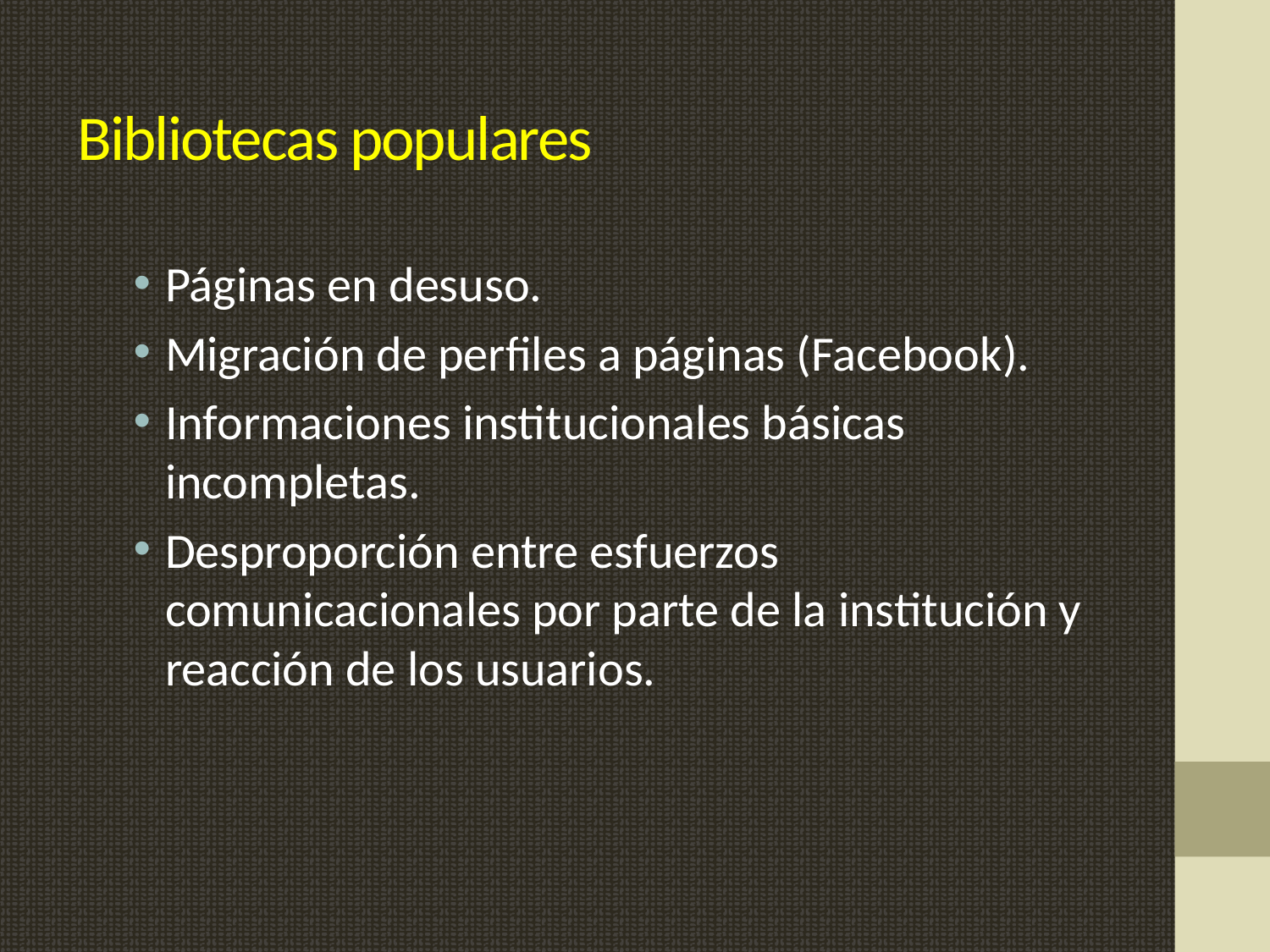

# Bibliotecas populares
Páginas en desuso.
Migración de perfiles a páginas (Facebook).
Informaciones institucionales básicas incompletas.
Desproporción entre esfuerzos comunicacionales por parte de la institución y reacción de los usuarios.